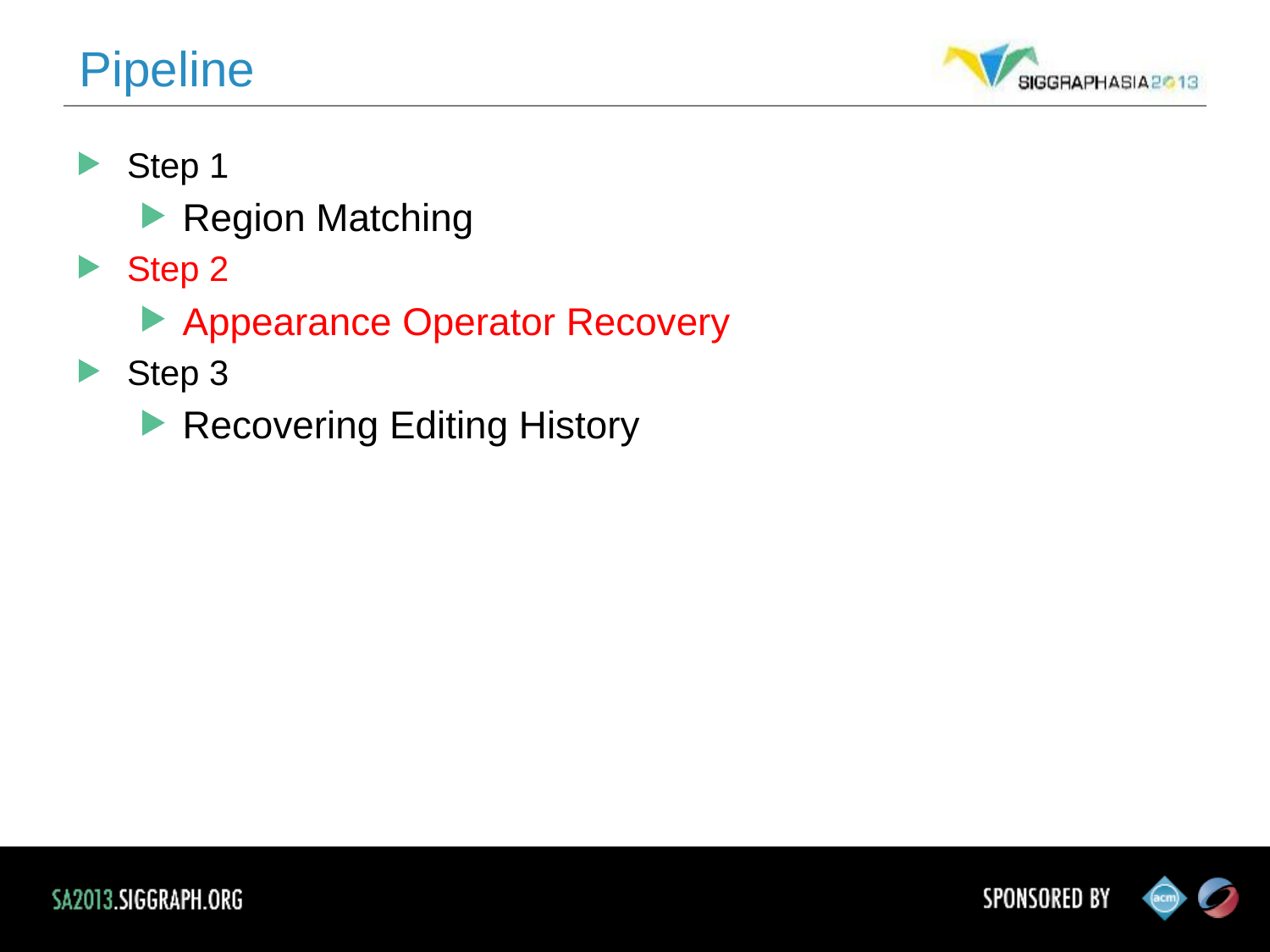

Pipeline
Step 1
Region Matching
Step 2
Appearance Operator Recovery
Step 3
Recovering Editing History